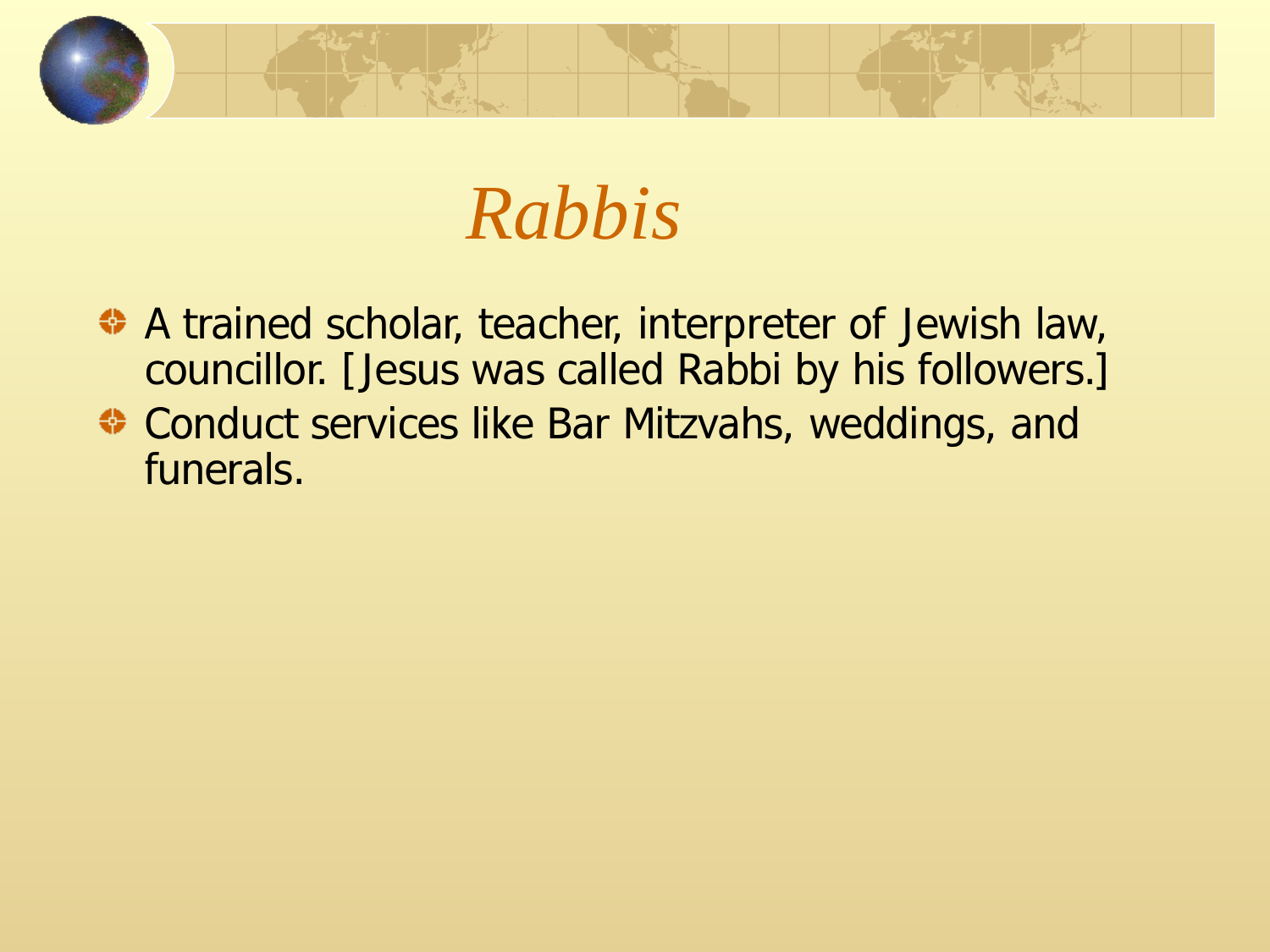

# Rabbis
A trained scholar, teacher, interpreter of Jewish law, councillor. [Jesus was called Rabbi by his followers.]
Conduct services like Bar Mitzvahs, weddings, and funerals.